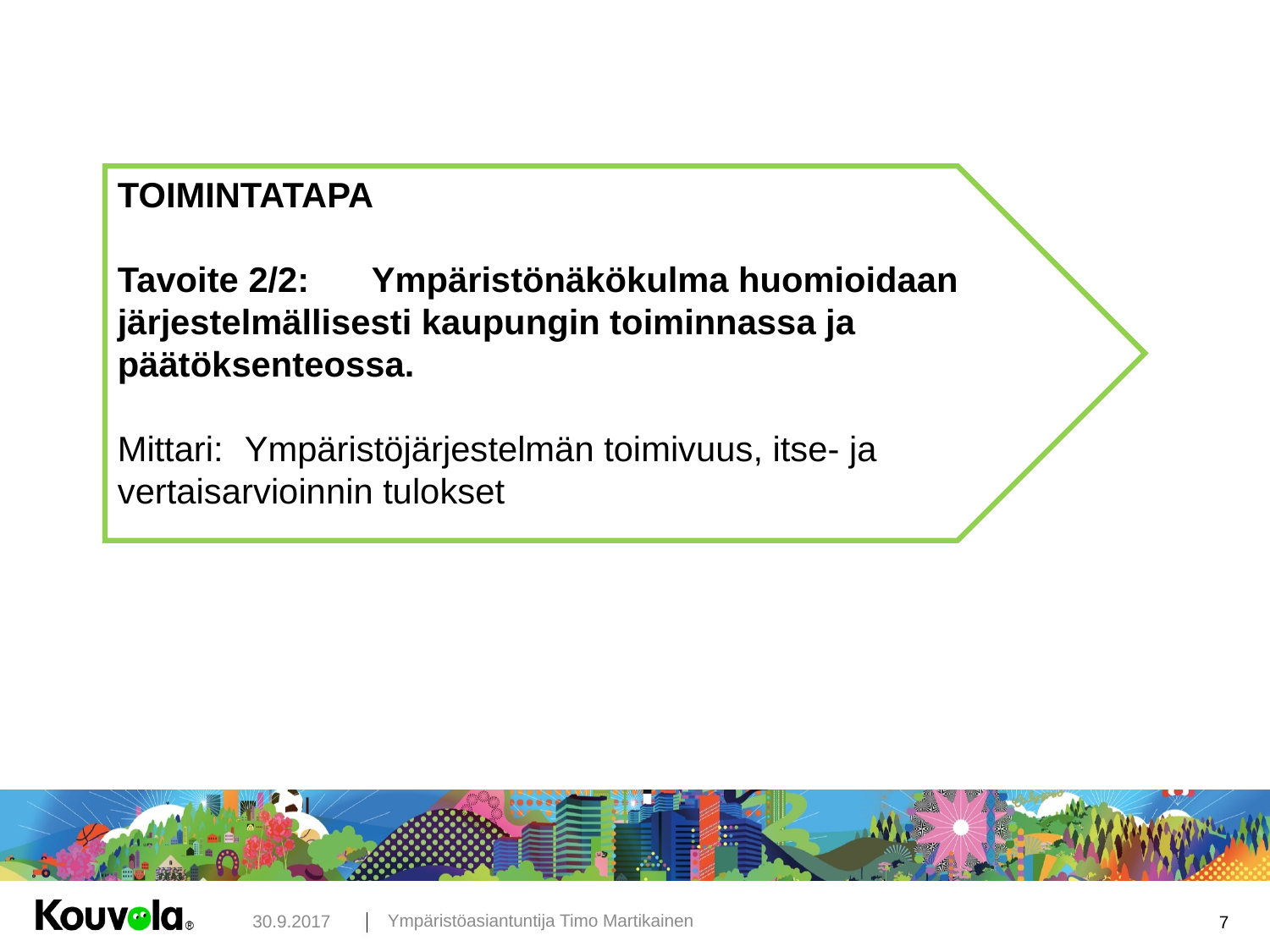

TOIMINTATAPA

Tavoite 2/2: 	Ympäristönäkökulma huomioidaan järjestelmällisesti kaupungin toiminnassa ja päätöksenteossa.

Mittari:	Ympäristöjärjestelmän toimivuus, itse- ja vertaisarvioinnin tulokset

30.9.2017

Ympäristöasiantuntija Timo Martikainen